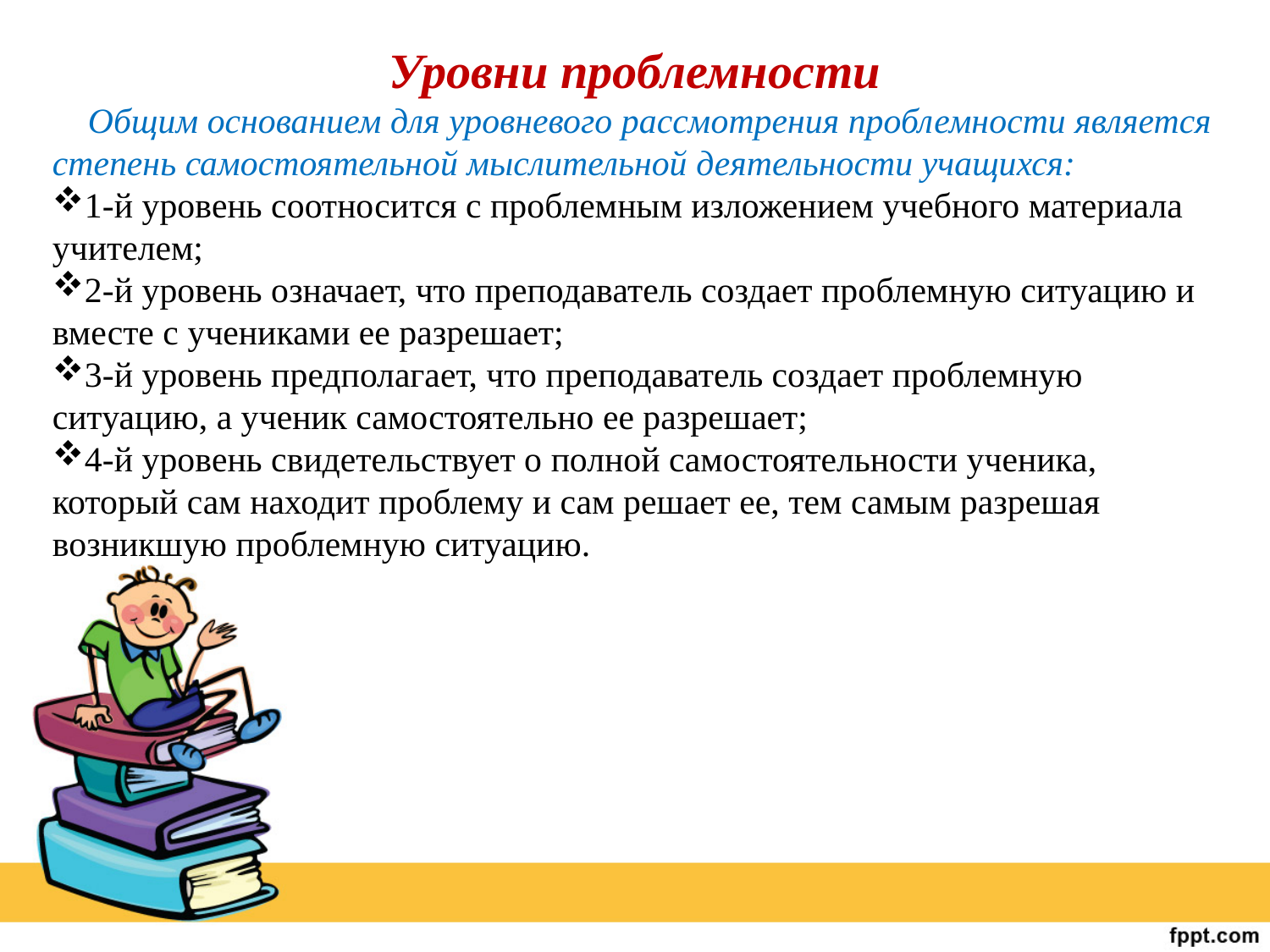

Уровни проблемности
    Общим основанием для уровневого рассмотрения проблемности является степень самостоятельной мыслительной деятельности учащихся:
1-й уровень соотносится с проблемным изложением учебного материала учителем;
2-й уровень означает, что преподаватель создает проблемную ситуацию и вместе с учениками ее разрешает;
3-й уровень предполагает, что преподаватель создает проблемную ситуацию, а ученик самостоятельно ее разрешает;
4-й уровень свидетельствует о полной самостоятельности ученика, который сам находит проблему и сам решает ее, тем самым разрешая возникшую проблемную ситуацию.